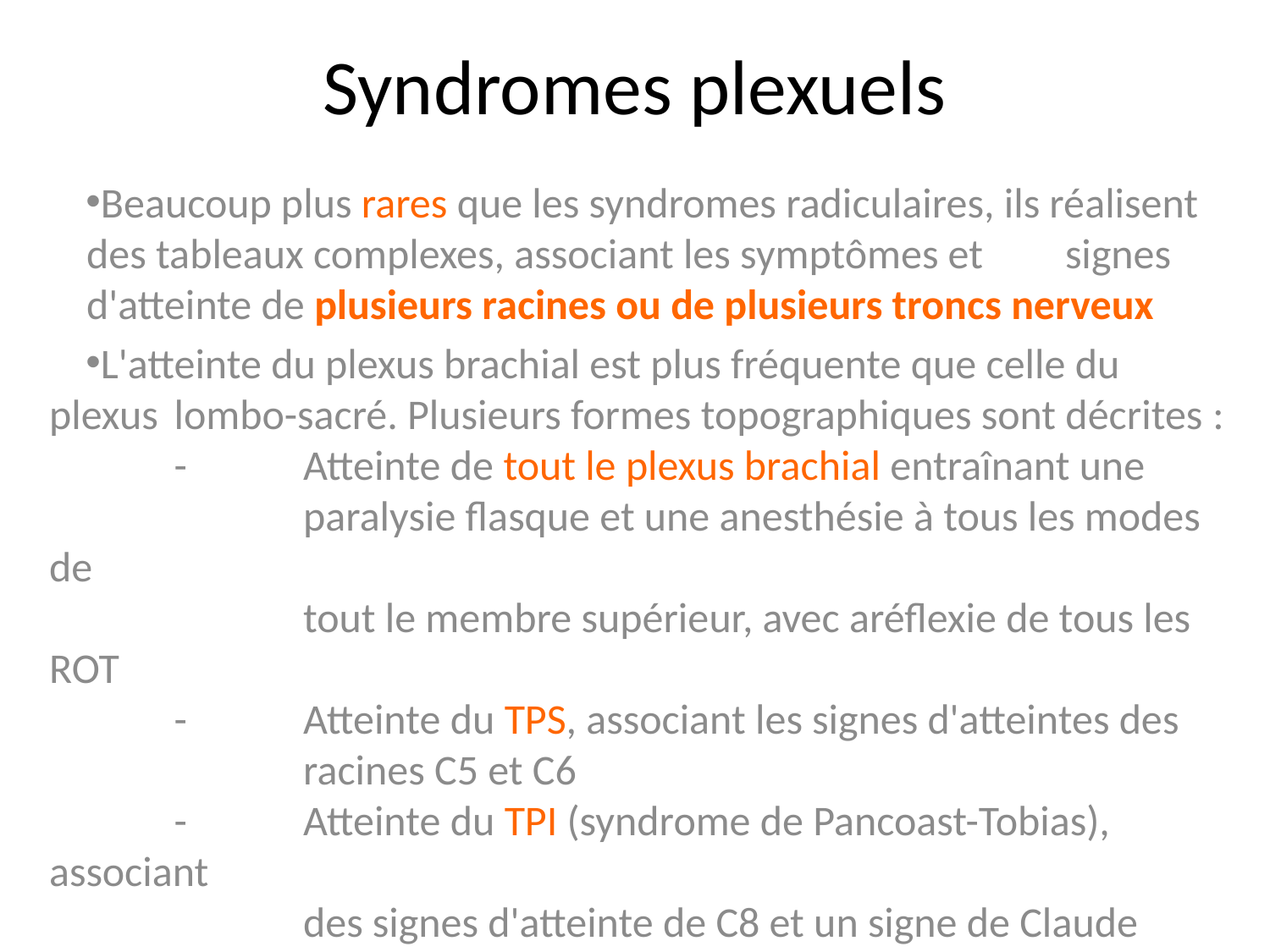

# Syndromes plexuels
Beaucoup plus rares que les syndromes radiculaires, ils réalisent 	des tableaux complexes, associant les symptômes et 	signes
	d'atteinte de plusieurs racines ou de plusieurs troncs nerveux
L'atteinte du plexus brachial est plus fréquente que celle du plexus 	lombo-sacré. Plusieurs formes topographiques sont décrites :
		- 	Atteinte de tout le plexus brachial entraînant une
				paralysie flasque et une anesthésie à tous les modes de
				tout le membre supérieur, avec aréflexie de tous les ROT
		-	Atteinte du TPS, associant les signes d'atteintes des
				racines C5 et C6
		-	Atteinte du TPI (syndrome de Pancoast-Tobias), associant
				des signes d'atteinte de C8 et un signe de Claude Bernard
				Horner (par atteinte du ganglion sympathique cervical
				inférieur)